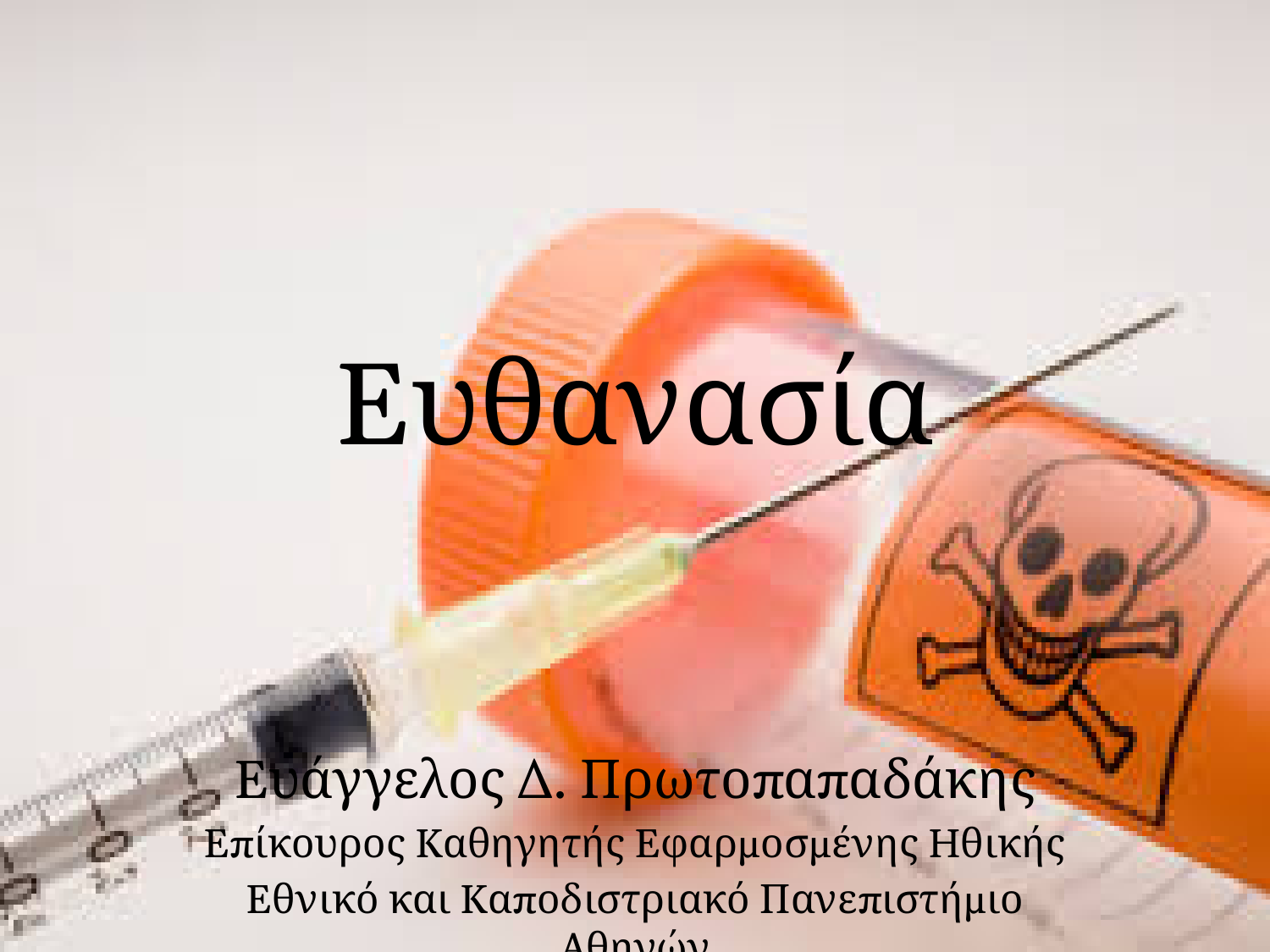

# Ευθανασία
Ευάγγελος Δ. Πρωτοπαπαδάκης
Επίκουρος Καθηγητής Εφαρμοσμένης Ηθικής
Εθνικό και Καποδιστριακό Πανεπιστήμιο Αθηνών